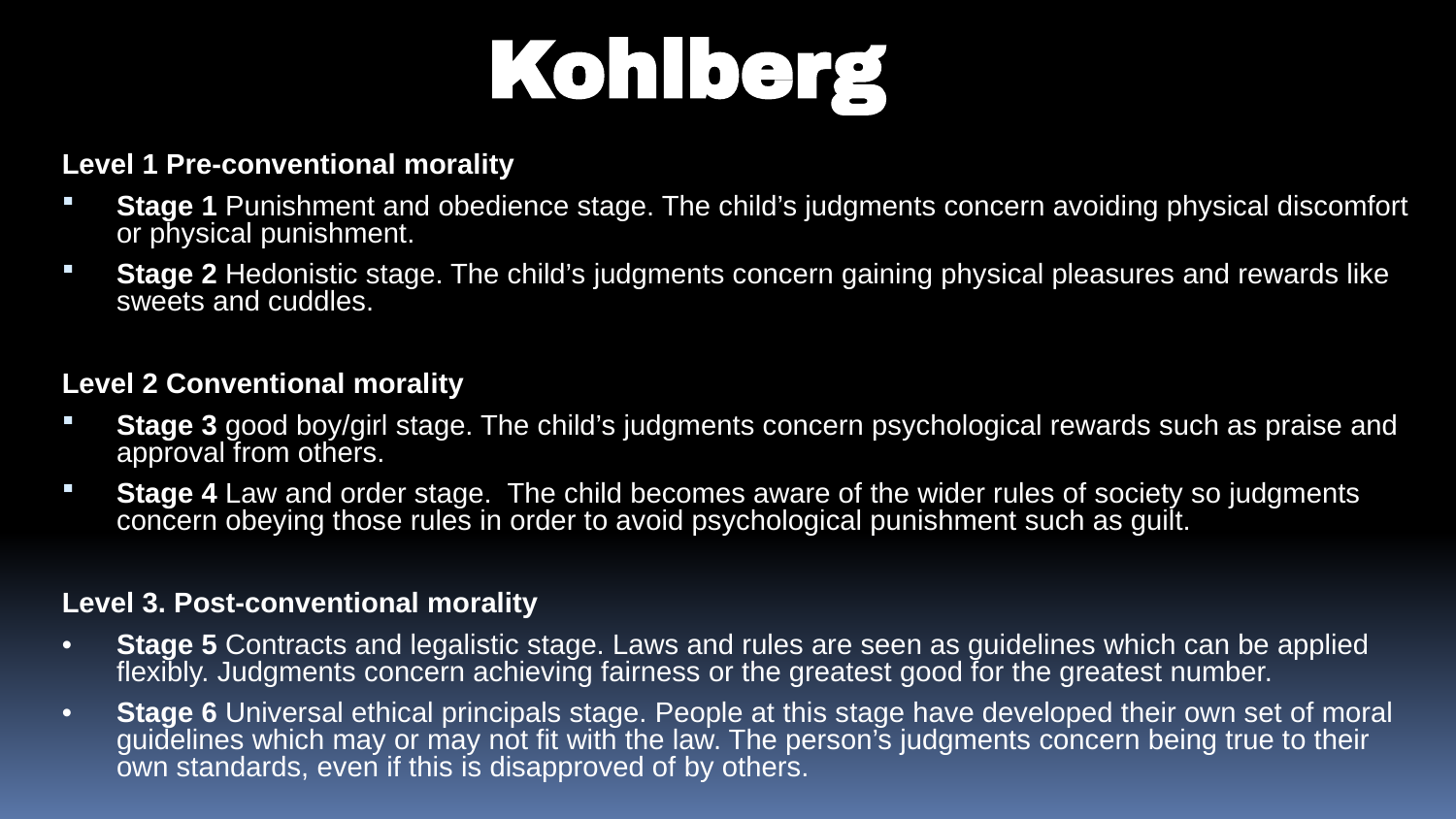

Kohlberg
Level 1 Pre-conventional morality
Stage 1 Punishment and obedience stage. The child’s judgments concern avoiding physical discomfort or physical punishment.
Stage 2 Hedonistic stage. The child’s judgments concern gaining physical pleasures and rewards like sweets and cuddles.

Level 2 Conventional morality
Stage 3 good boy/girl stage. The child’s judgments concern psychological rewards such as praise and approval from others.
Stage 4 Law and order stage.  The child becomes aware of the wider rules of society so judgments concern obeying those rules in order to avoid psychological punishment such as guilt.

Level 3. Post-conventional morality
•	Stage 5 Contracts and legalistic stage. Laws and rules are seen as guidelines which can be applied flexibly. Judgments concern achieving fairness or the greatest good for the greatest number.
•	Stage 6 Universal ethical principals stage. People at this stage have developed their own set of moral guidelines which may or may not fit with the law. The person’s judgments concern being true to their own standards, even if this is disapproved of by others.